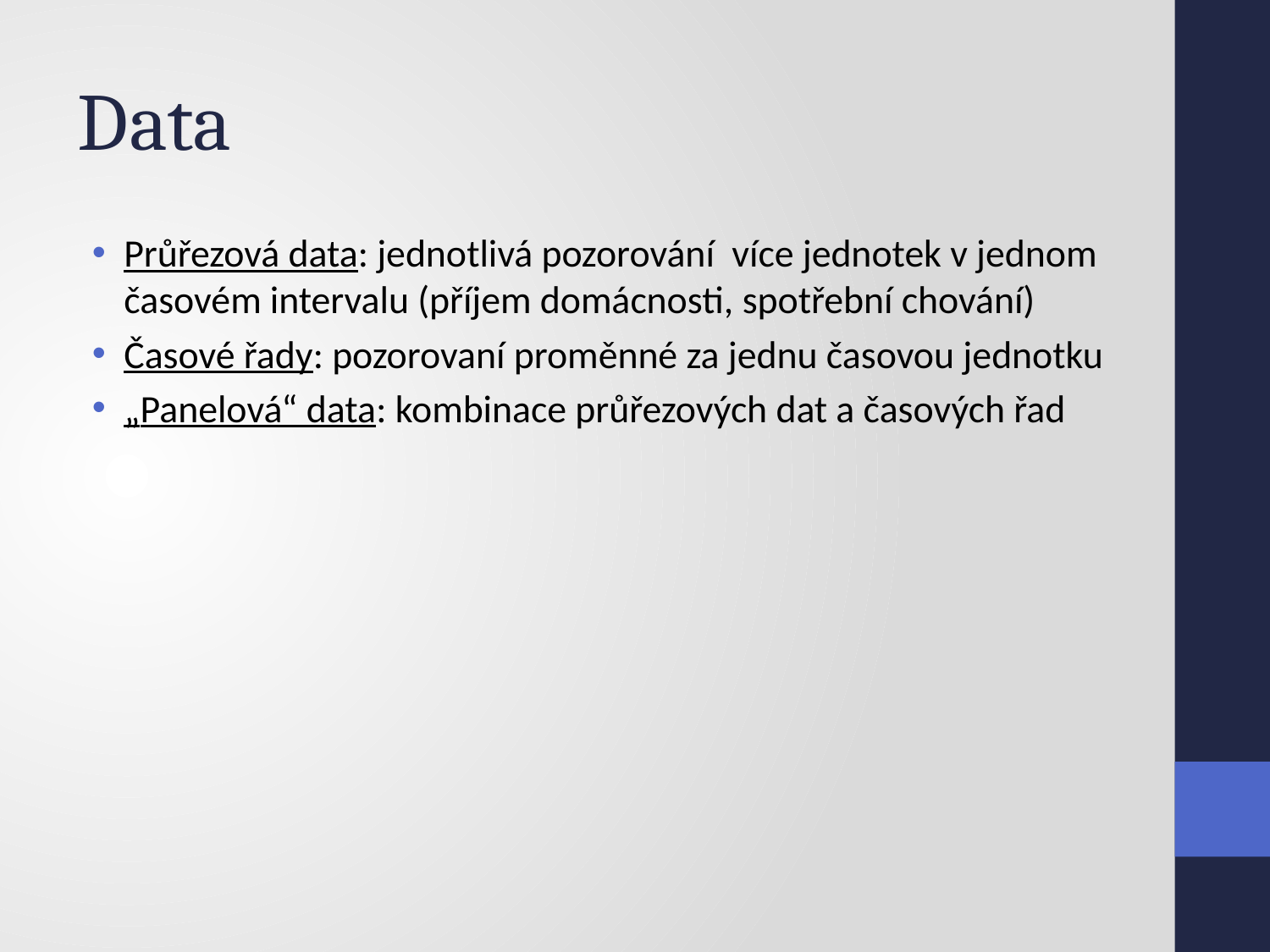

# Data
Průřezová data: jednotlivá pozorování  více jednotek v jednom časovém intervalu (příjem domácnosti, spotřební chování)
Časové řady: pozorovaní proměnné za jednu časovou jednotku
„Panelová“ data: kombinace průřezových dat a časových řad